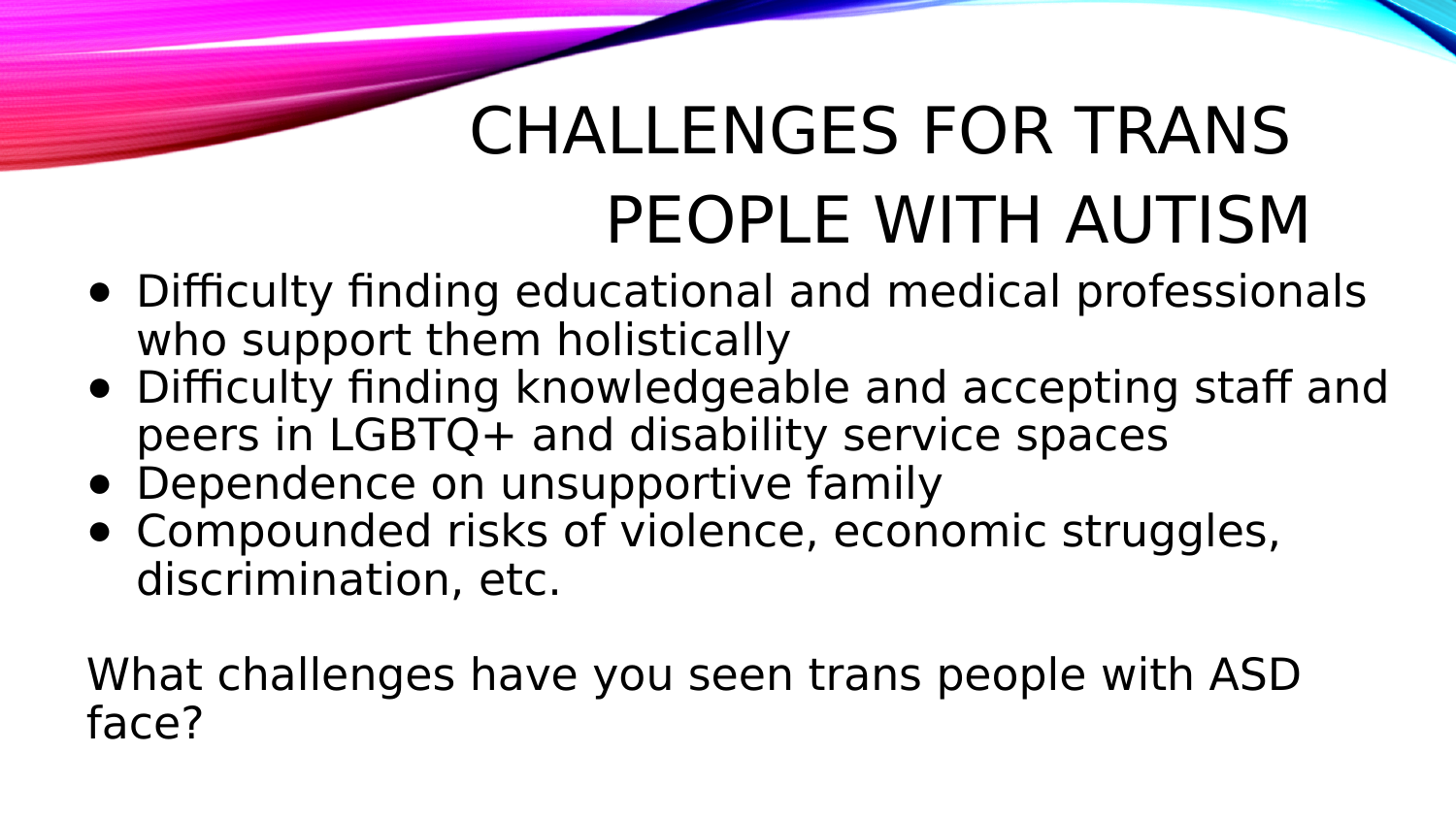

# Challenges for Trans People with Autism
Difficulty finding educational and medical professionals who support them holistically
Difficulty finding knowledgeable and accepting staff and peers in LGBTQ+ and disability service spaces
Dependence on unsupportive family
Compounded risks of violence, economic struggles, discrimination, etc.

What challenges have you seen trans people with ASD face?